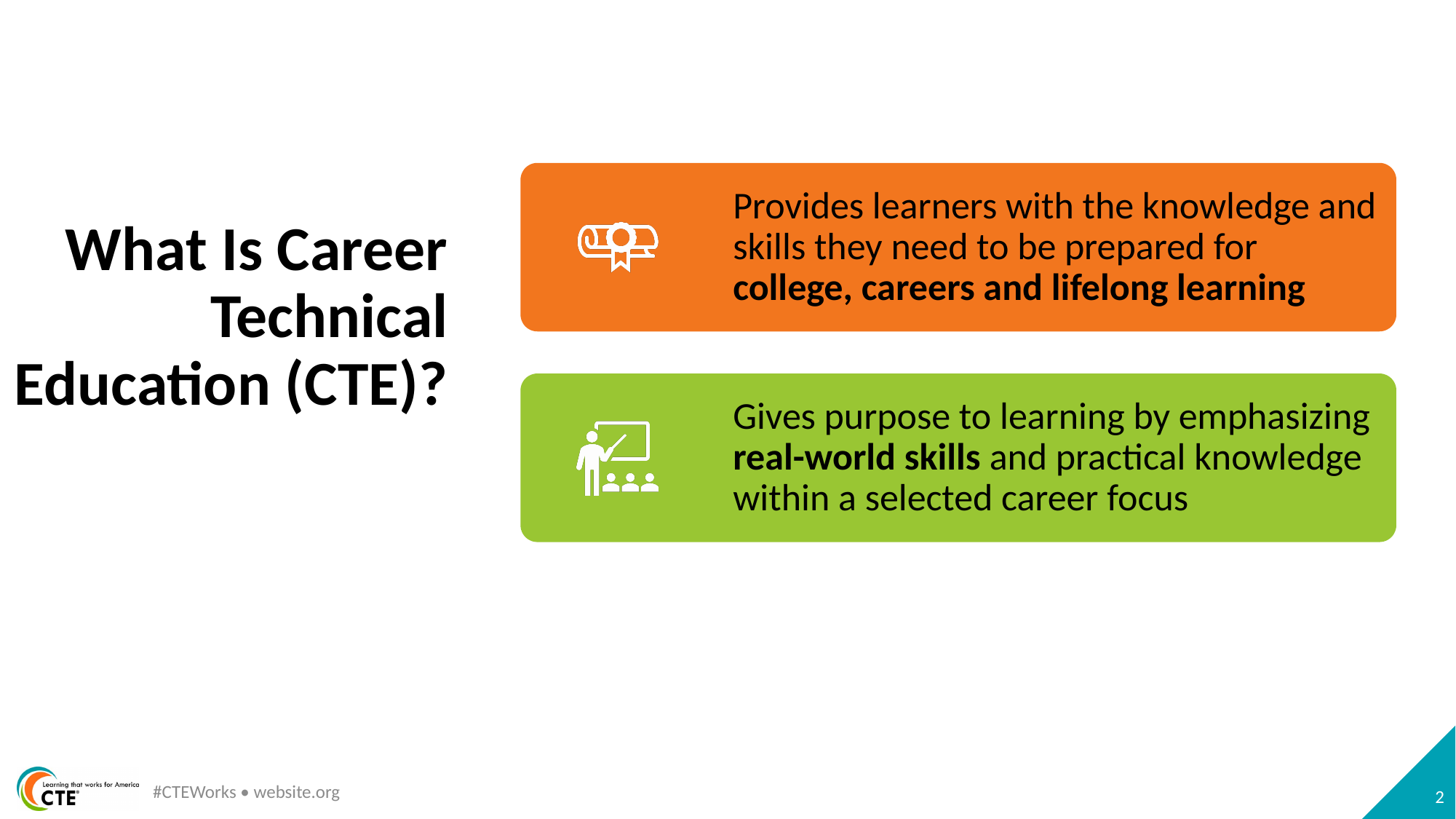

Provides learners with the knowledge and skills they need to be prepared for college, careers and lifelong learning
Gives purpose to learning by emphasizing real-world skills and practical knowledge within a selected career focus
# What Is Career Technical Education (CTE)?
#CTEWorks • website.org
2